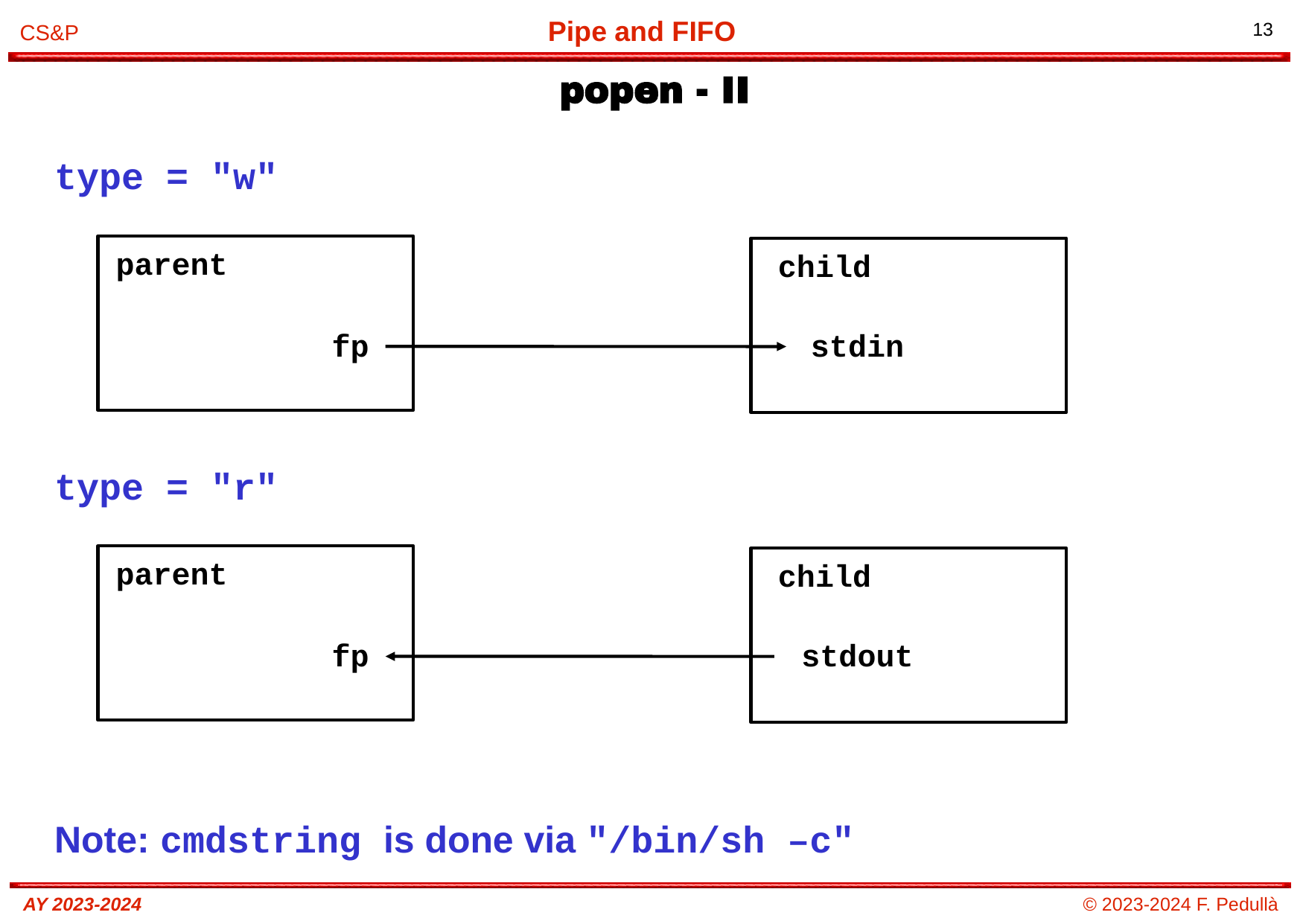

# popen - II
type = "w"

type = "r"

Note: cmdstring is done via "/bin/sh –c"
parent

child

fp
stdin

parent
child

fp
stdout